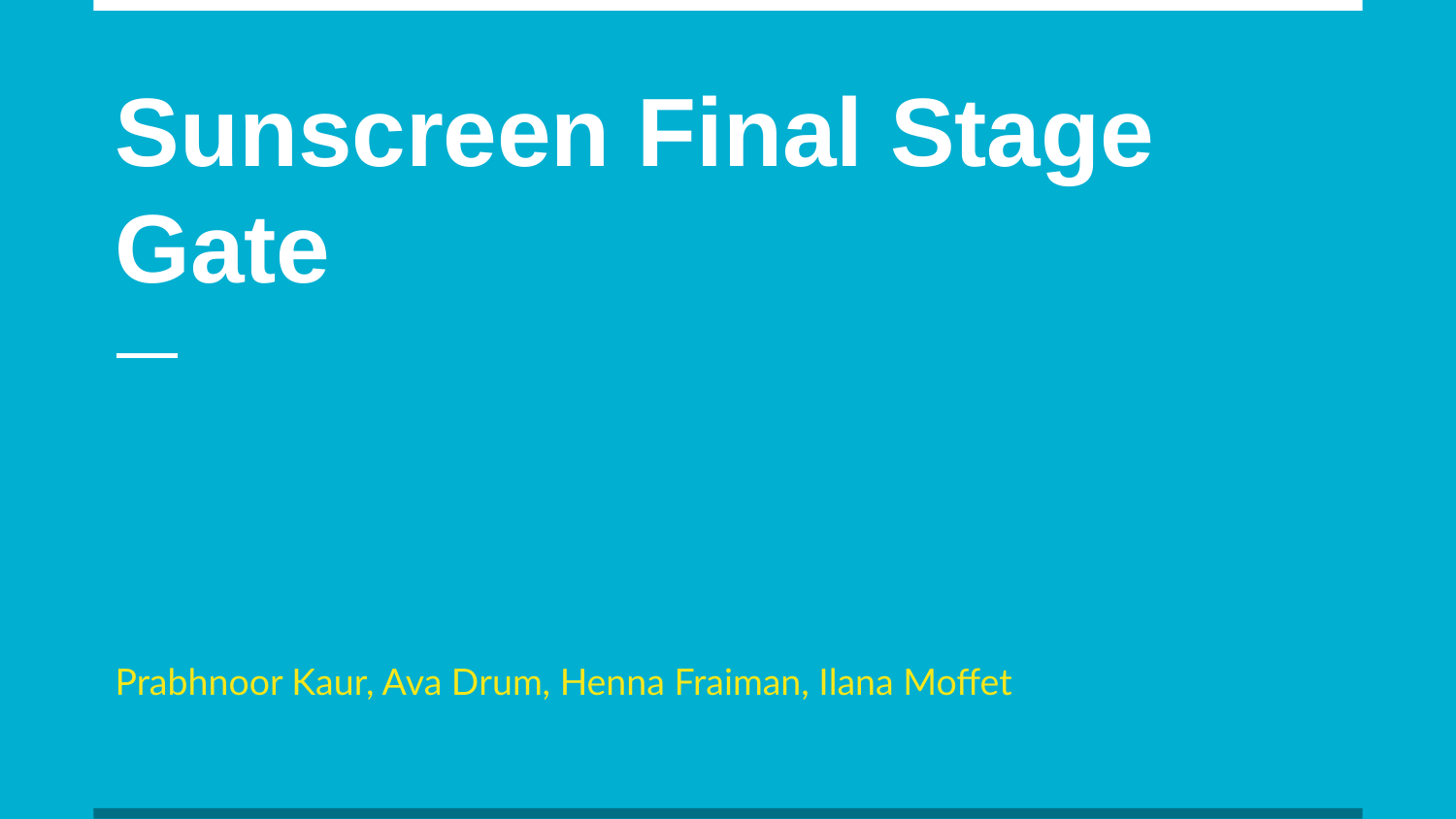

# Sunscreen Final Stage Gate
Prabhnoor Kaur, Ava Drum, Henna Fraiman, Ilana Moffet